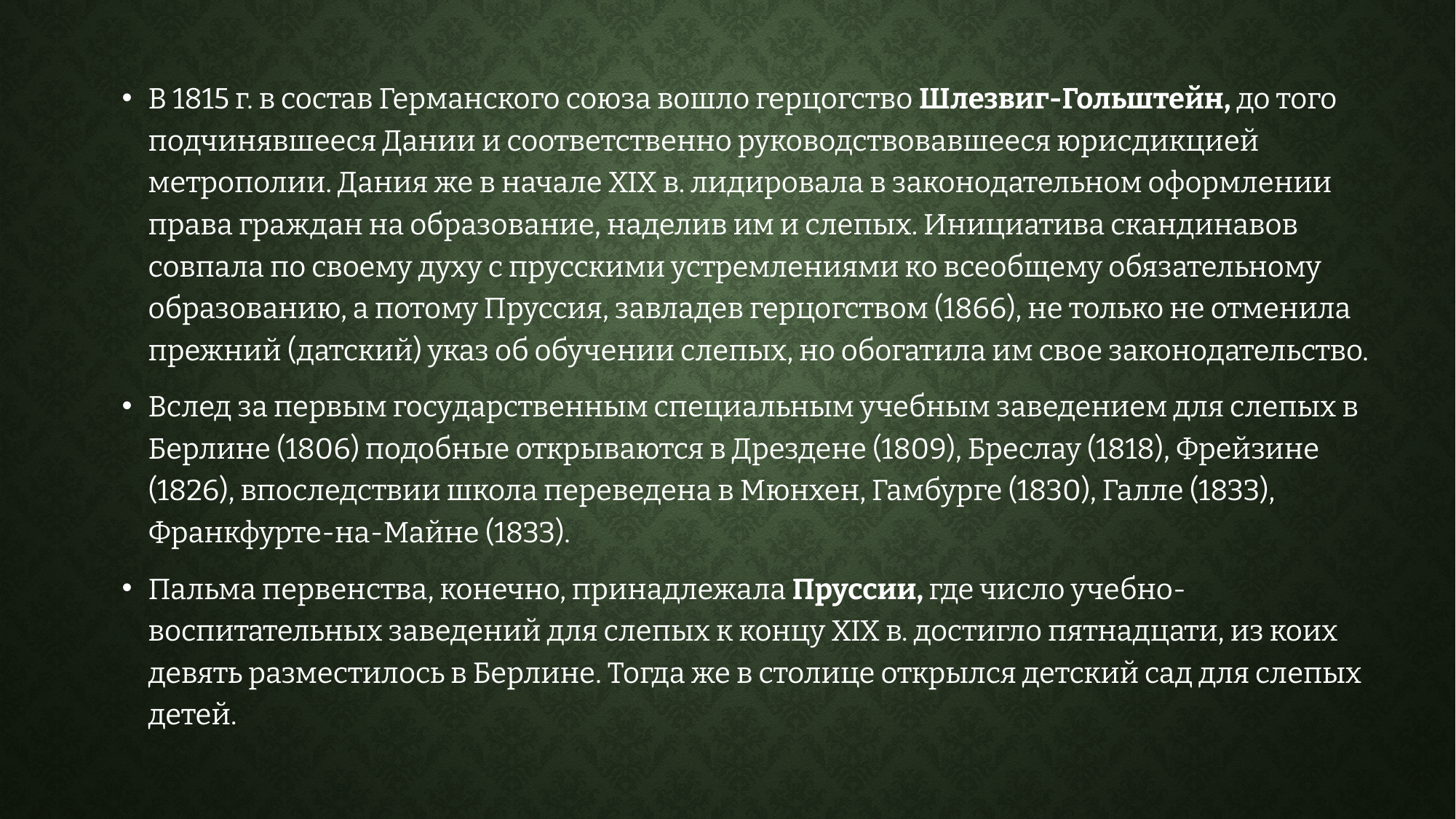

В 1815 г. в состав Германского союза вошло герцогство Шлезвиг-Гольштейн, до того подчинявшееся Дании и соответственно руководствовавшееся юрисдикцией метрополии. Дания же в начале XIX в. лидировала в законодательном оформлении права граждан на образование, наделив им и слепых. Инициатива скандинавов совпала по своему духу с прусскими устремлениями ко всеобщему обязательному образованию, а потому Пруссия, завладев герцогством (1866), не только не отменила прежний (датский) указ об обучении слепых, но обогатила им свое законодательство.
Вслед за первым государственным специальным учебным заведением для слепых в Берлине (1806) подобные открываются в Дрездене (1809), Бреслау (1818), Фрейзине (1826), впоследствии школа переведена в Мюнхен, Гамбурге (1830), Галле (1833), Франкфурте-на-Майне (1833).
Пальма первенства, конечно, принадлежала Пруссии, где число учебно-воспитательных заведений для слепых к концу XIX в. достигло пятнадцати, из коих девять разместилось в Берлине. Тогда же в столице открылся детский сад для слепых детей.